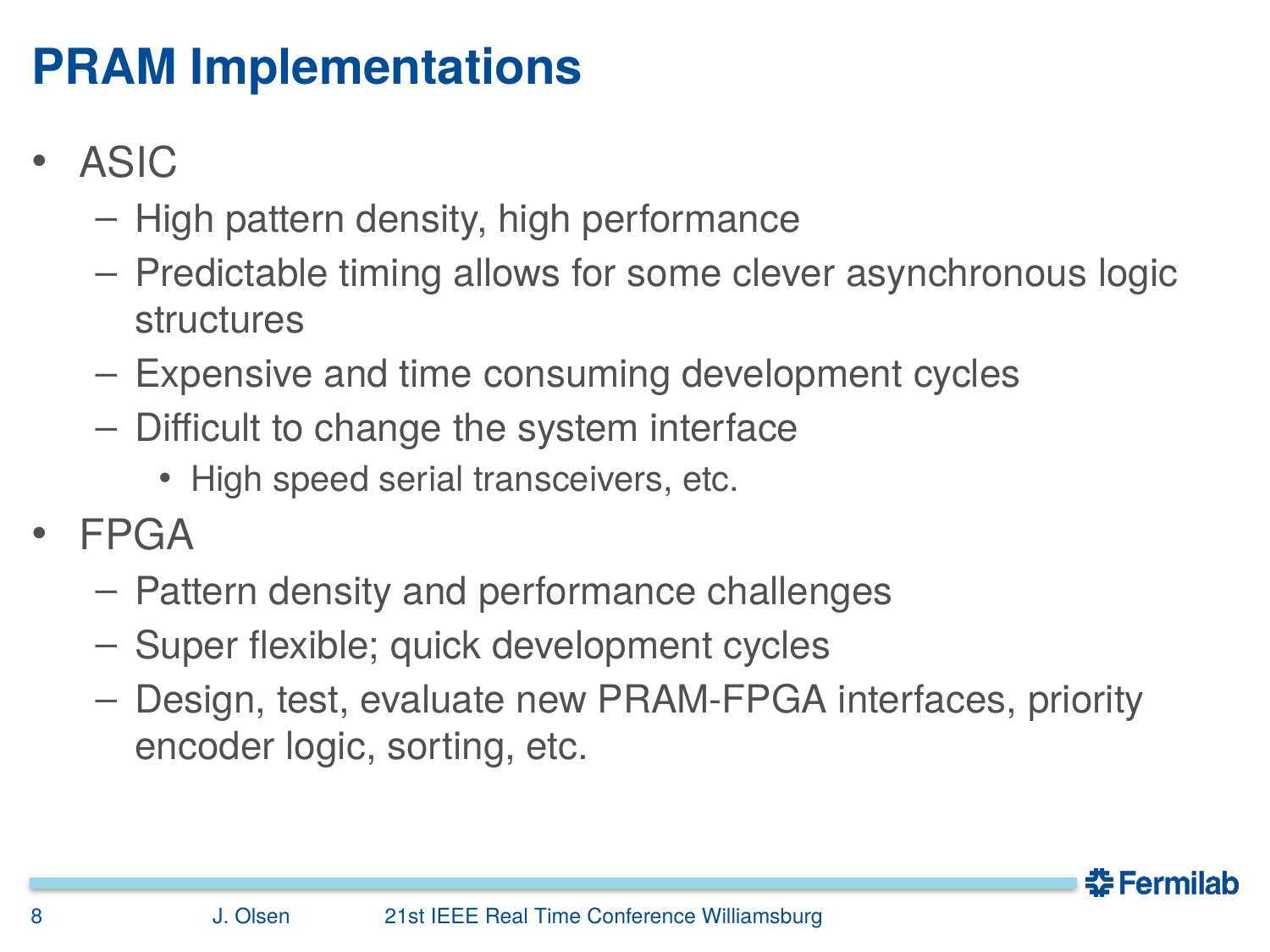

# PRAM Implementations
ASIC
High pattern density, high performance
Predictable timing allows for some clever asynchronous logic structures
Expensive and time consuming development cycles
Difficult to change the system interface
High speed serial transceivers, etc.
FPGA
Pattern density and performance challenges
Super flexible; quick development cycles
Design, test, evaluate new PRAM-FPGA interfaces, priority encoder logic, sorting, etc.
8
J. Olsen                21st IEEE Real Time Conference Williamsburg